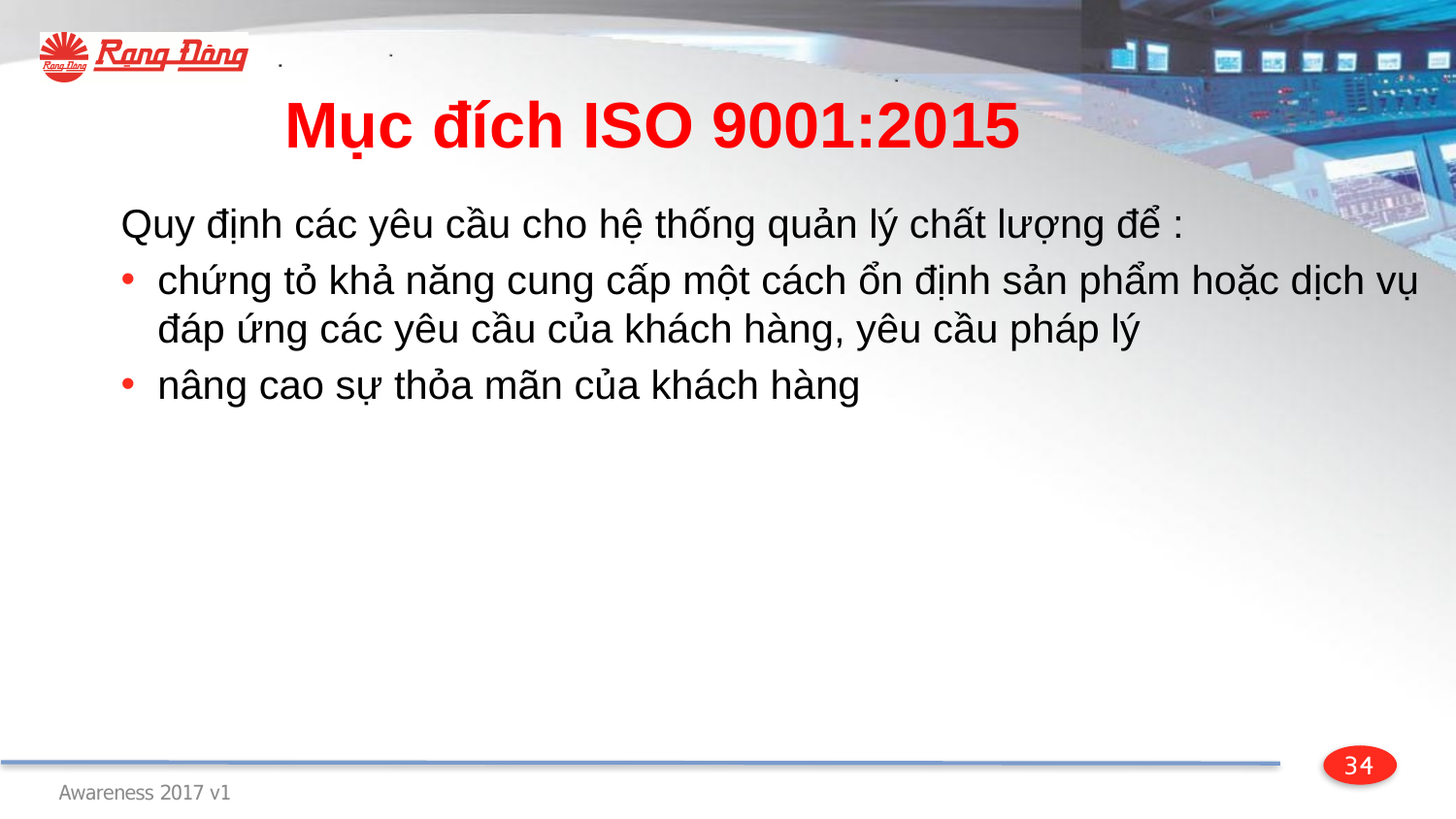

# Mục đích ISO 9001:2015
Quy định các yêu cầu cho hệ thống quản lý chất lượng để :
chứng tỏ khả năng cung cấp một cách ổn định sản phẩm hoặc dịch vụ đáp ứng các yêu cầu của khách hàng, yêu cầu pháp lý
nâng cao sự thỏa mãn của khách hàng